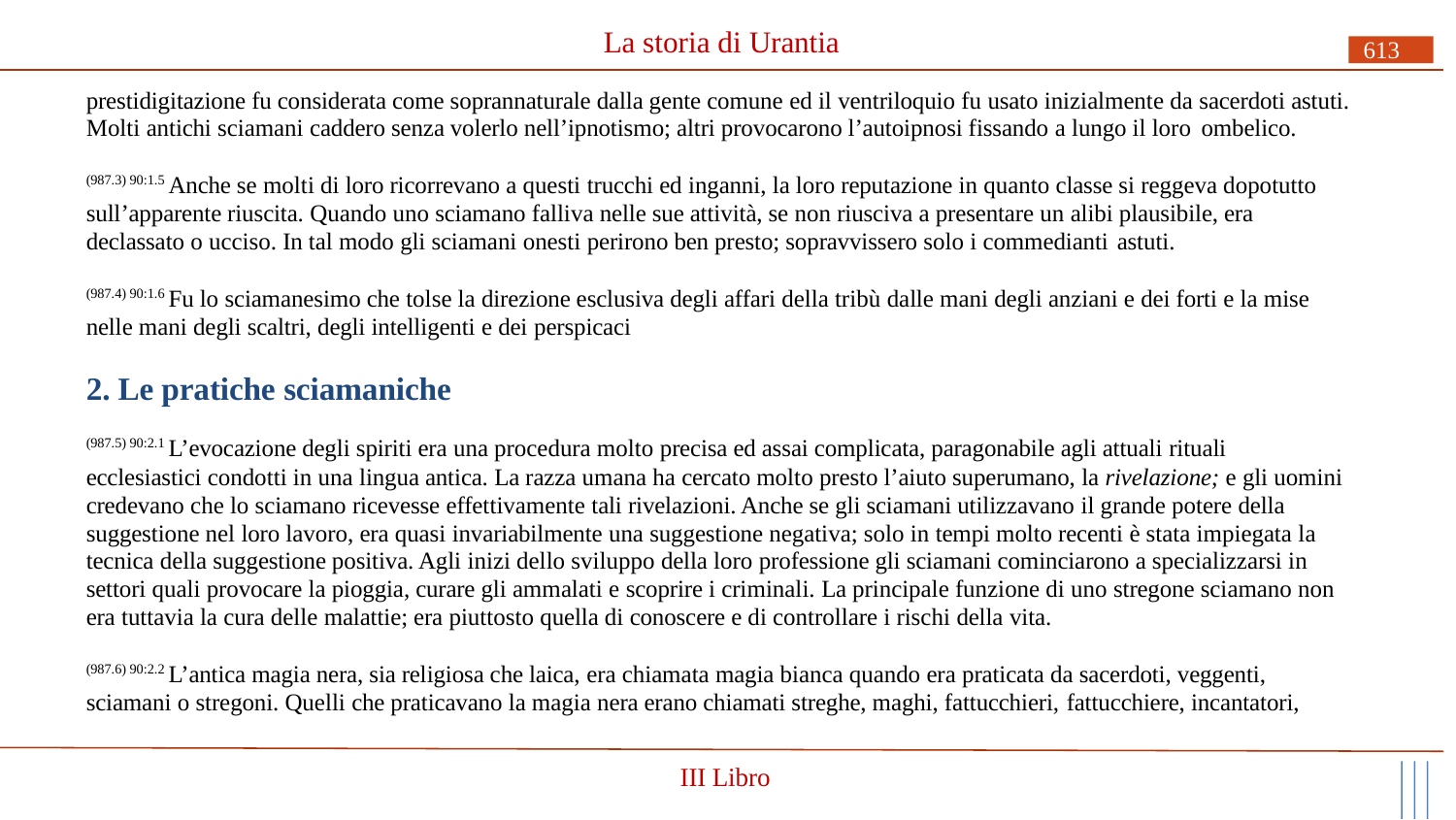

# La storia di Urantia
613

prestidigitazione fu considerata come soprannaturale dalla gente comune ed il ventriloquio fu usato inizialmente da sacerdoti astuti.  Molti antichi sciamani caddero senza volerlo nell’ipnotismo; altri provocarono l’autoipnosi fissando a lungo il loro ombelico.

(987.3) 90:1.5 Anche se molti di loro ricorrevano a questi trucchi ed inganni, la loro reputazione in quanto classe si reggeva dopotutto  sull’apparente riuscita. Quando uno sciamano falliva nelle sue attività, se non riusciva a presentare un alibi plausibile, era  declassato o ucciso. In tal modo gli sciamani onesti perirono ben presto; sopravvissero solo i commedianti astuti.

(987.4) 90:1.6 Fu lo sciamanesimo che tolse la direzione esclusiva degli affari della tribù dalle mani degli anziani e dei forti e la mise  nelle mani degli scaltri, degli intelligenti e dei perspicaci

2. Le pratiche sciamaniche
(987.5) 90:2.1 L’evocazione degli spiriti era una procedura molto precisa ed assai complicata, paragonabile agli attuali rituali
ecclesiastici condotti in una lingua antica. La razza umana ha cercato molto presto l’aiuto superumano, la rivelazione; e gli uomini  credevano che lo sciamano ricevesse effettivamente tali rivelazioni. Anche se gli sciamani utilizzavano il grande potere della  suggestione nel loro lavoro, era quasi invariabilmente una suggestione negativa; solo in tempi molto recenti è stata impiegata la  tecnica della suggestione positiva. Agli inizi dello sviluppo della loro professione gli sciamani cominciarono a specializzarsi in  settori quali provocare la pioggia, curare gli ammalati e scoprire i criminali. La principale funzione di uno stregone sciamano non  era tuttavia la cura delle malattie; era piuttosto quella di conoscere e di controllare i rischi della vita.

(987.6) 90:2.2 L’antica magia nera, sia religiosa che laica, era chiamata magia bianca quando era praticata da sacerdoti, veggenti,  sciamani o stregoni. Quelli che praticavano la magia nera erano chiamati streghe, maghi, fattucchieri, fattucchiere, incantatori,

III Libro